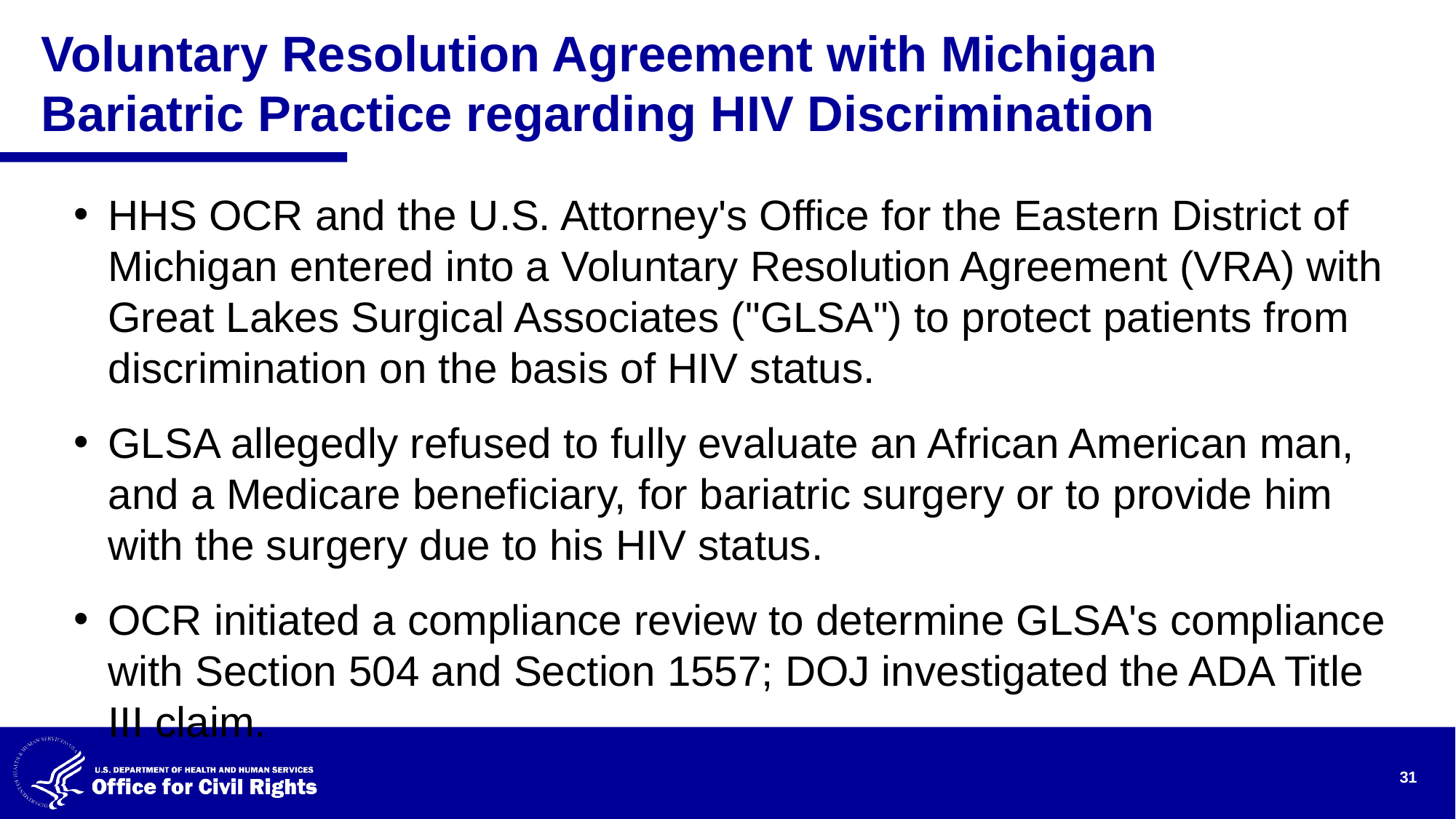

# Voluntary Resolution Agreement with Michigan Bariatric Practice regarding HIV Discrimination
HHS OCR and the U.S. Attorney's Office for the Eastern District of Michigan entered into a Voluntary Resolution Agreement (VRA) with Great Lakes Surgical Associates ("GLSA") to protect patients from discrimination on the basis of HIV status.
GLSA allegedly refused to fully evaluate an African American man, and a Medicare beneficiary, for bariatric surgery or to provide him with the surgery due to his HIV status.
OCR initiated a compliance review to determine GLSA's compliance with Section 504 and Section 1557; DOJ investigated the ADA Title III claim.